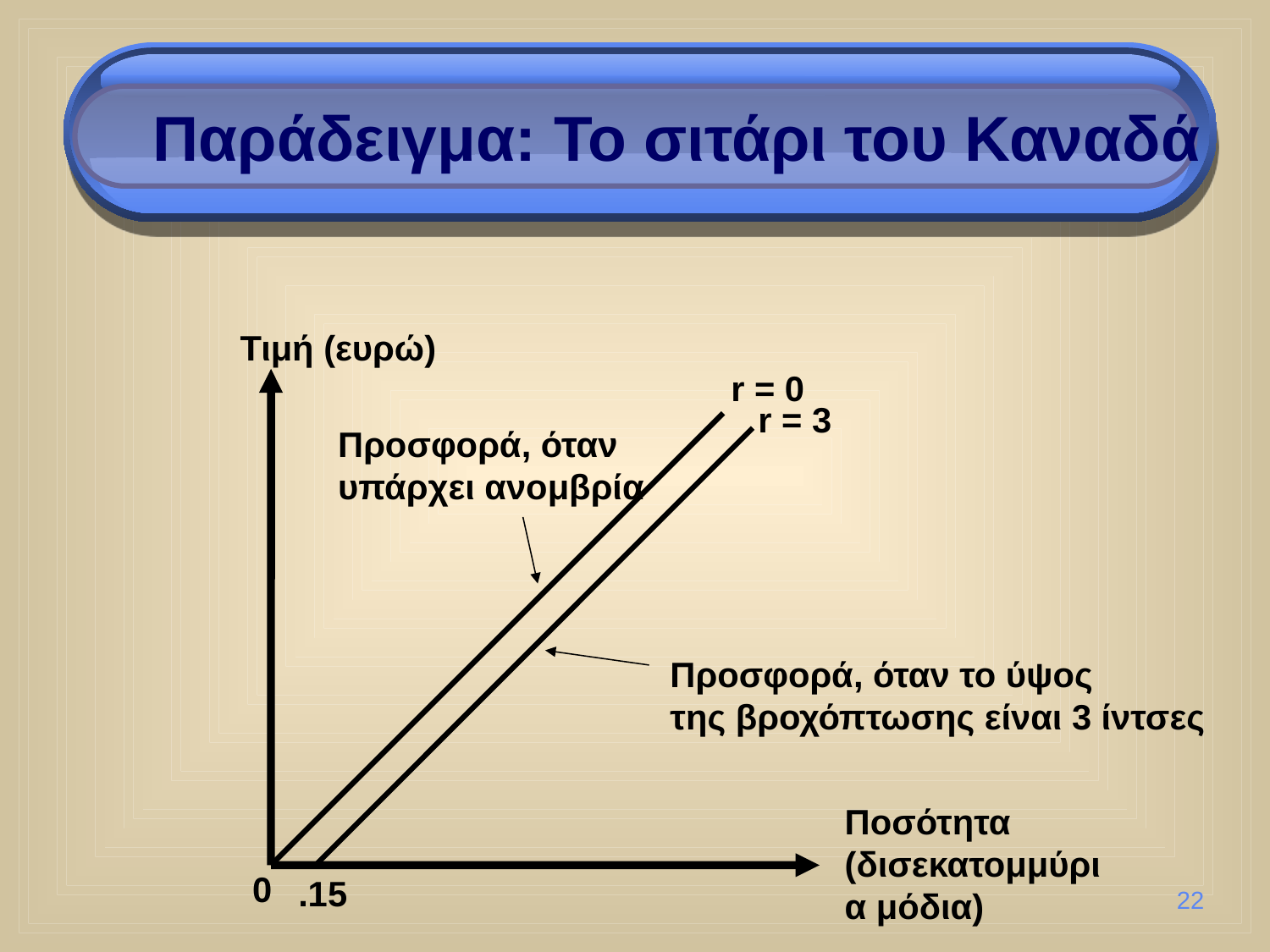

Παράδειγμα: Το σιτάρι του Καναδά
Τιμή (ευρώ)
r = 0

r = 3

Προσφορά, όταν
υπάρχει ανομβρία

Προσφορά, όταν το ύψος
της βροχόπτωσης είναι 3 ίντσες

0
.15

Ποσότητα (δισεκατομμύρια μόδια)
22